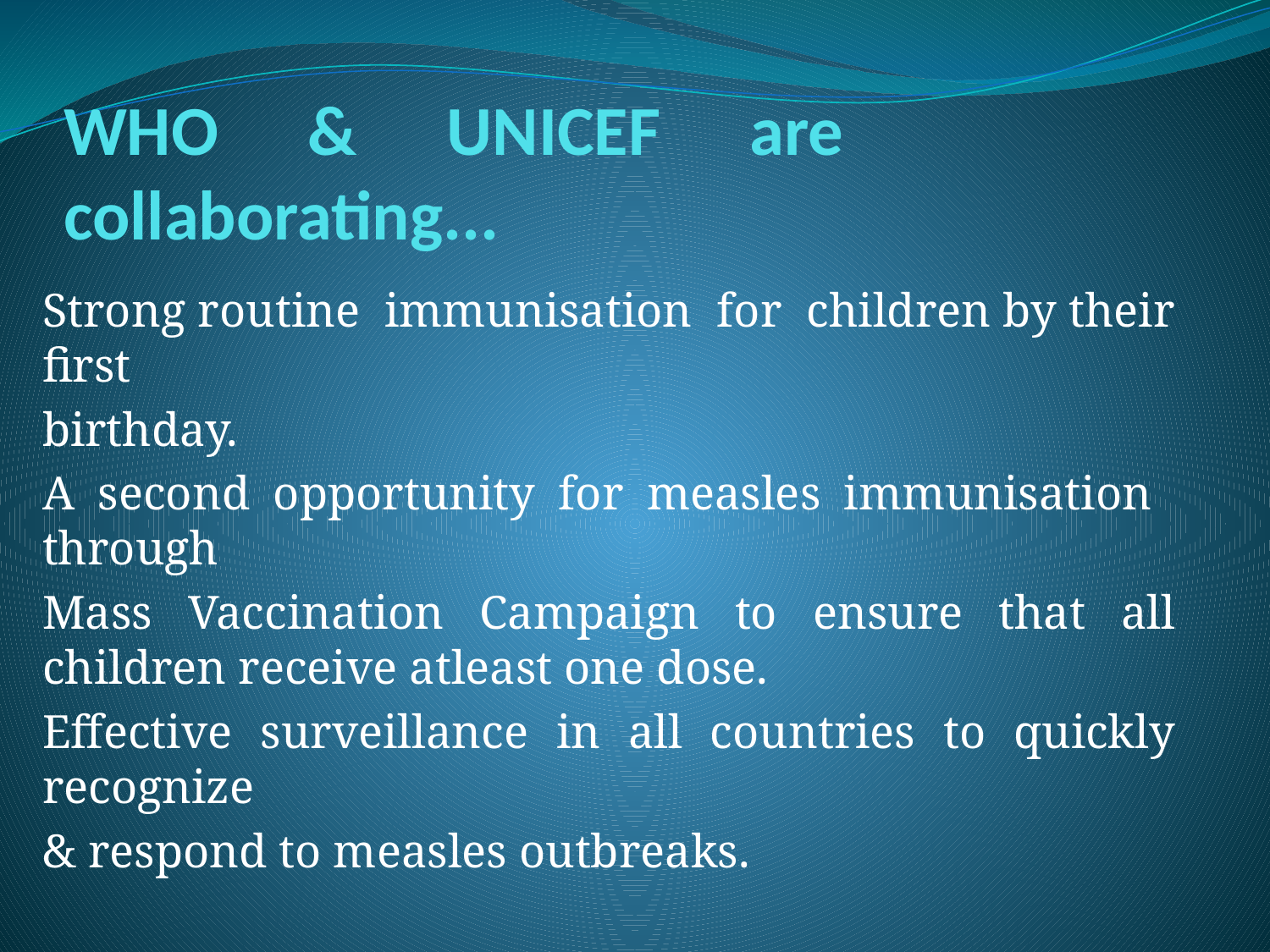

# WHO & UNICEF are collaborating...
Strong routine  immunisation  for  children by their first
birthday.
A second opportunity for measles immunisation  through
Mass Vaccination Campaign to ensure that all children receive atleast one dose.
Effective surveillance in all countries to quickly recognize
& respond to measles outbreaks.